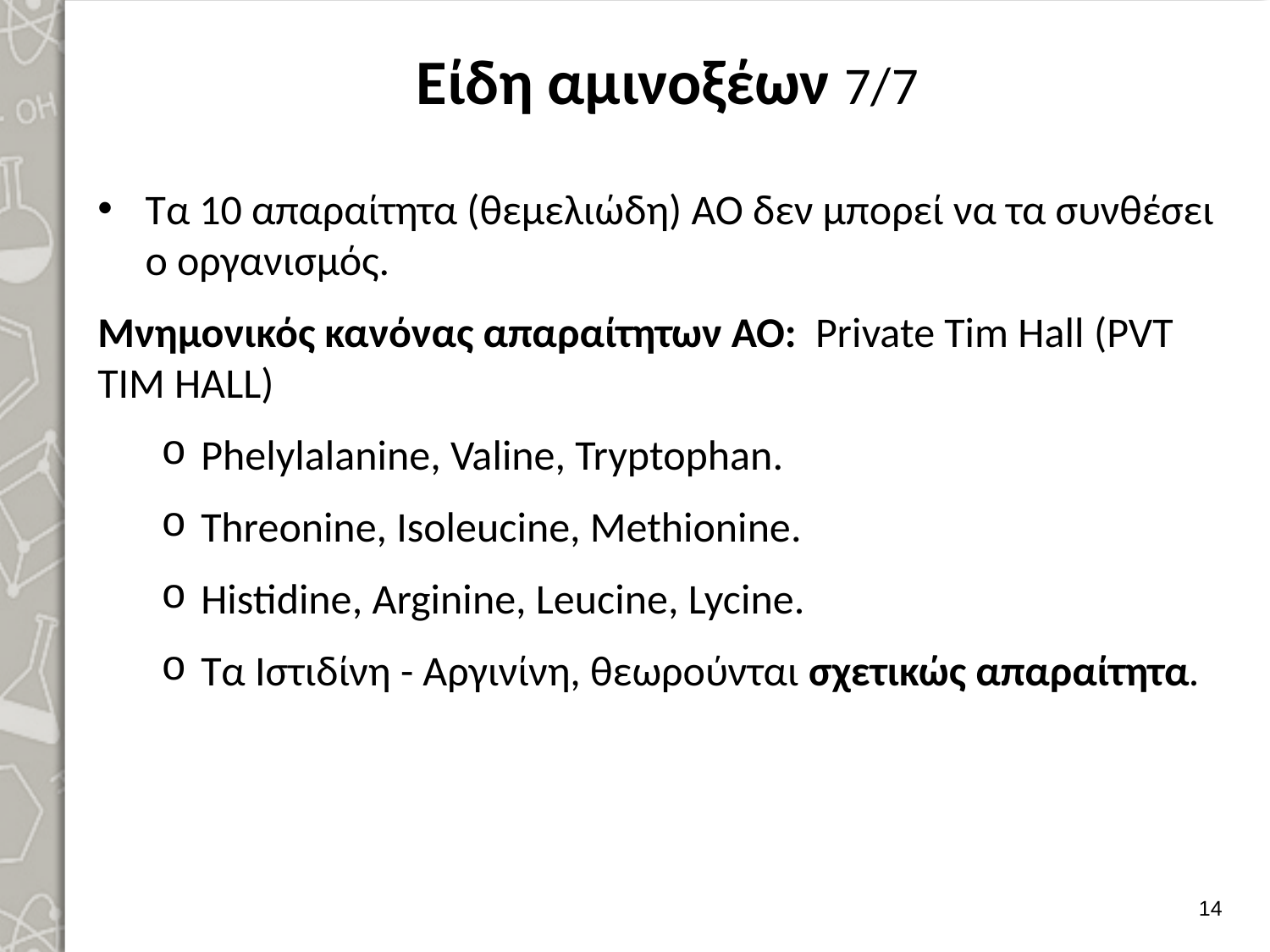

# Είδη αμινοξέων 7/7
Τα 10 απαραίτητα (θεμελιώδη) ΑΟ δεν μπορεί να τα συνθέσει ο οργανισμός.
Μνημονικός κανόνας απαραίτητων ΑΟ:  Private Tim Hall (PVT TIM HALL)
Phelylalanine, Valine, Tryptophan.
Threonine, Isoleucine, Methionine.
Histidine, Arginine, Leucine, Lycine.
Τα Ιστιδίνη - Αργινίνη, θεωρούνται σχετικώς απαραίτητα.
14